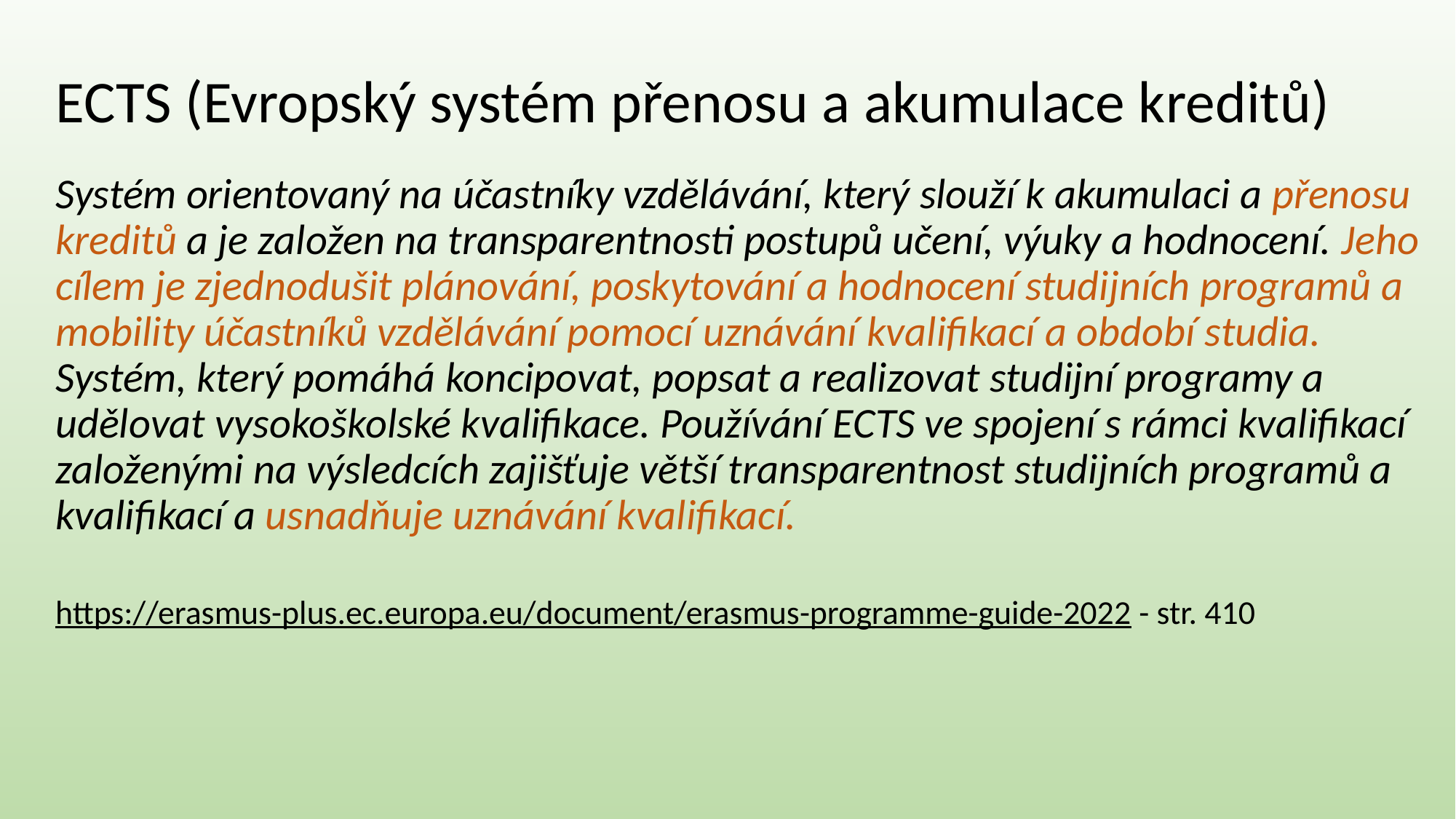

# ECTS (Evropský systém přenosu a akumulace kreditů)
Systém orientovaný na účastníky vzdělávání, který slouží k akumulaci a přenosu kreditů a je založen na transparentnosti postupů učení, výuky a hodnocení. Jeho cílem je zjednodušit plánování, poskytování a hodnocení studijních programů a mobility účastníků vzdělávání pomocí uznávání kvalifikací a období studia. Systém, který pomáhá koncipovat, popsat a realizovat studijní programy a udělovat vysokoškolské kvalifikace. Používání ECTS ve spojení s rámci kvalifikací založenými na výsledcích zajišťuje větší transparentnost studijních programů a kvalifikací a usnadňuje uznávání kvalifikací.

https://erasmus-plus.ec.europa.eu/document/erasmus-programme-guide-2022 - str. 410